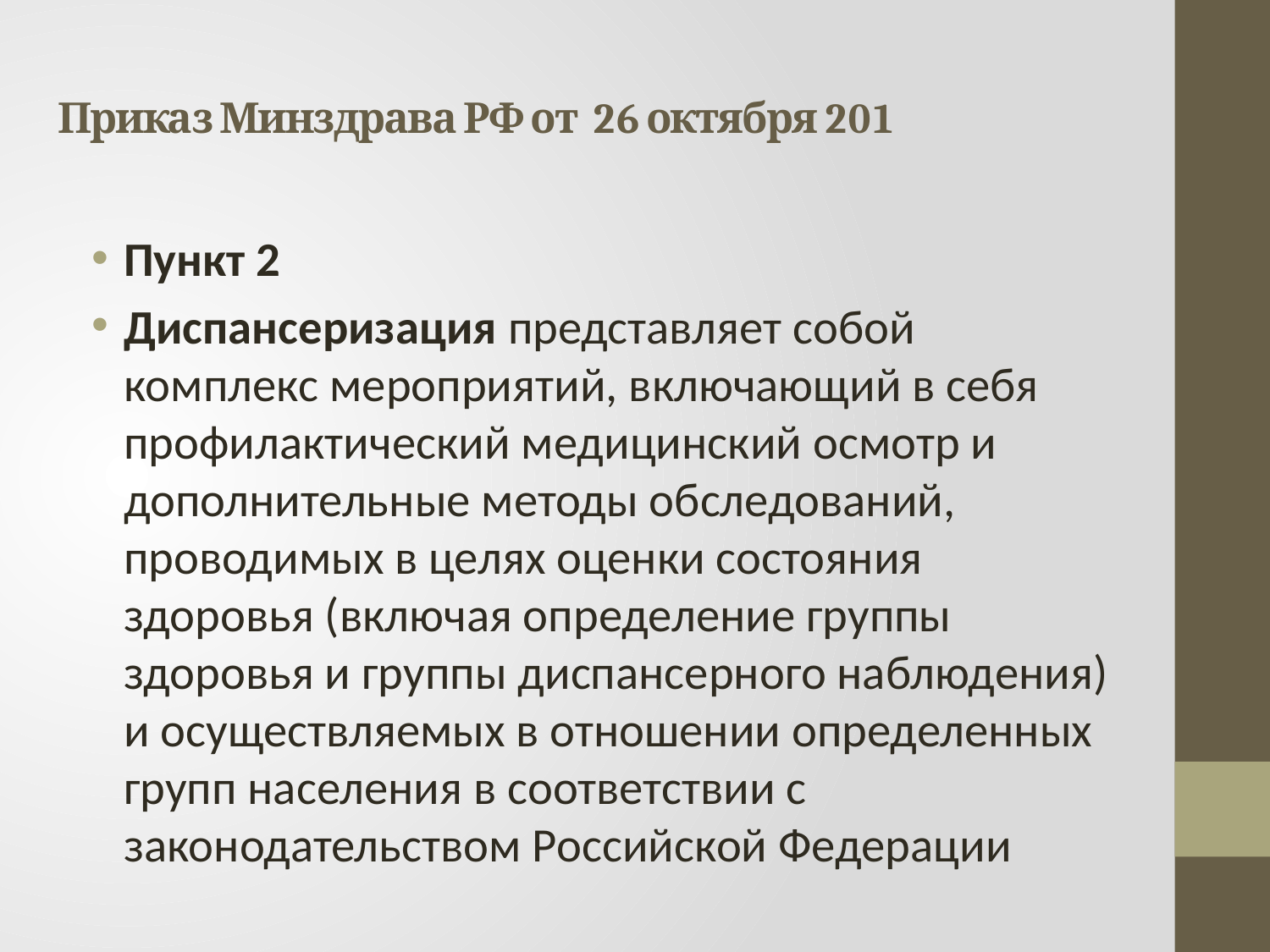

# Приказ Минздрава РФ от  26 октября 201
Пункт 2
Диспансеризация представляет собой комплекс мероприятий, включающий в себя профилактический медицинский осмотр и дополнительные методы обследований, проводимых в целях оценки состояния здоровья (включая определение группы здоровья и группы диспансерного наблюдения) и осуществляемых в отношении определенных групп населения в соответствии с законодательством Российской Федерации